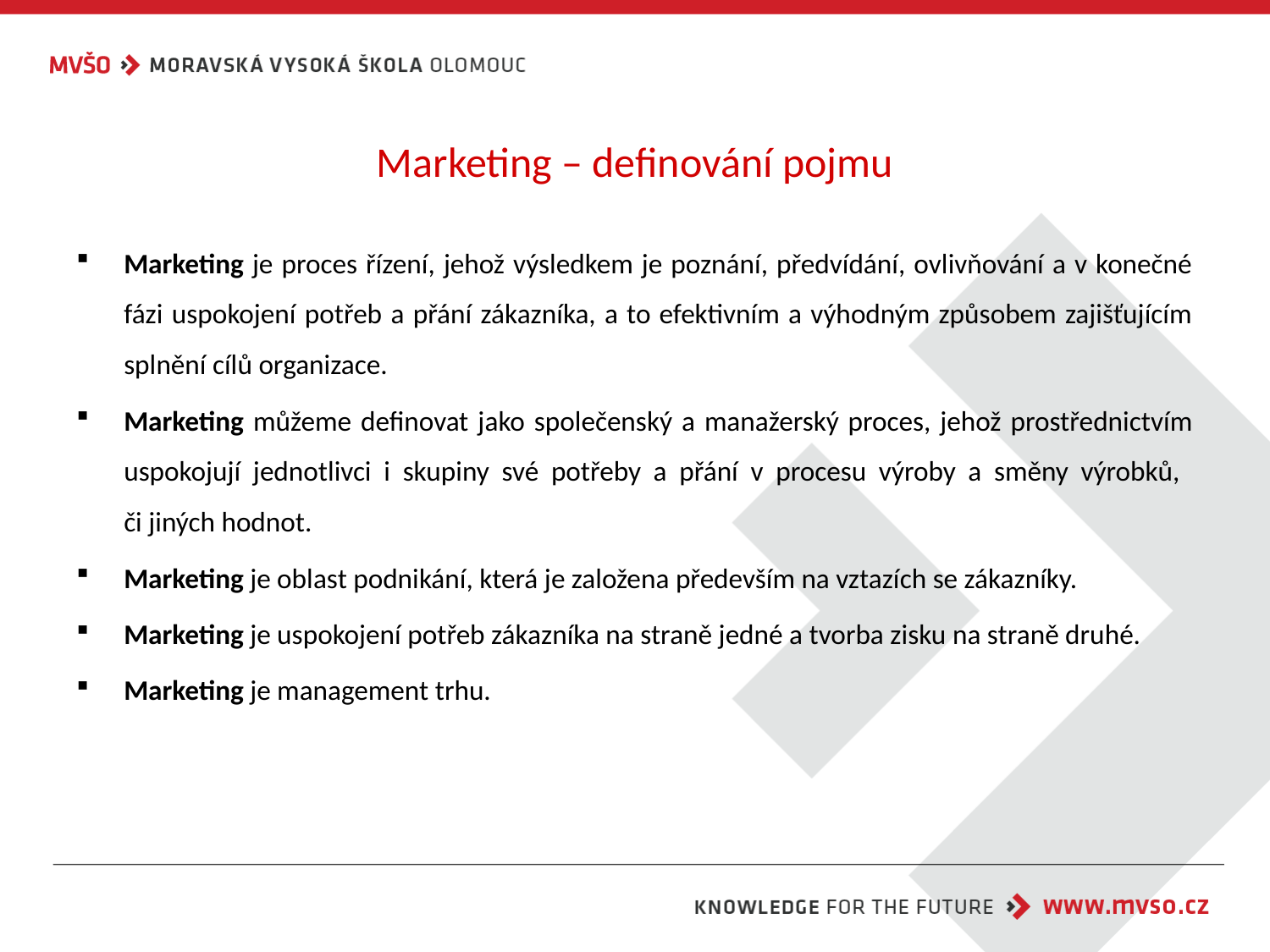

# Marketing – definování pojmu
Marketing je proces řízení, jehož výsledkem je poznání, předvídání, ovlivňování a v konečné fázi uspokojení potřeb a přání zákazníka, a to efektivním a výhodným způsobem zajišťujícím splnění cílů organizace.
Marketing můžeme definovat jako společenský a manažerský proces, jehož prostřednictvím uspokojují jednotlivci i skupiny své potřeby a přání v procesu výroby a směny výrobků,
či jiných hodnot.
Marketing je oblast podnikání, která je založena především na vztazích se zákazníky.
Marketing je uspokojení potřeb zákazníka na straně jedné a tvorba zisku na straně druhé.
Marketing je management trhu.